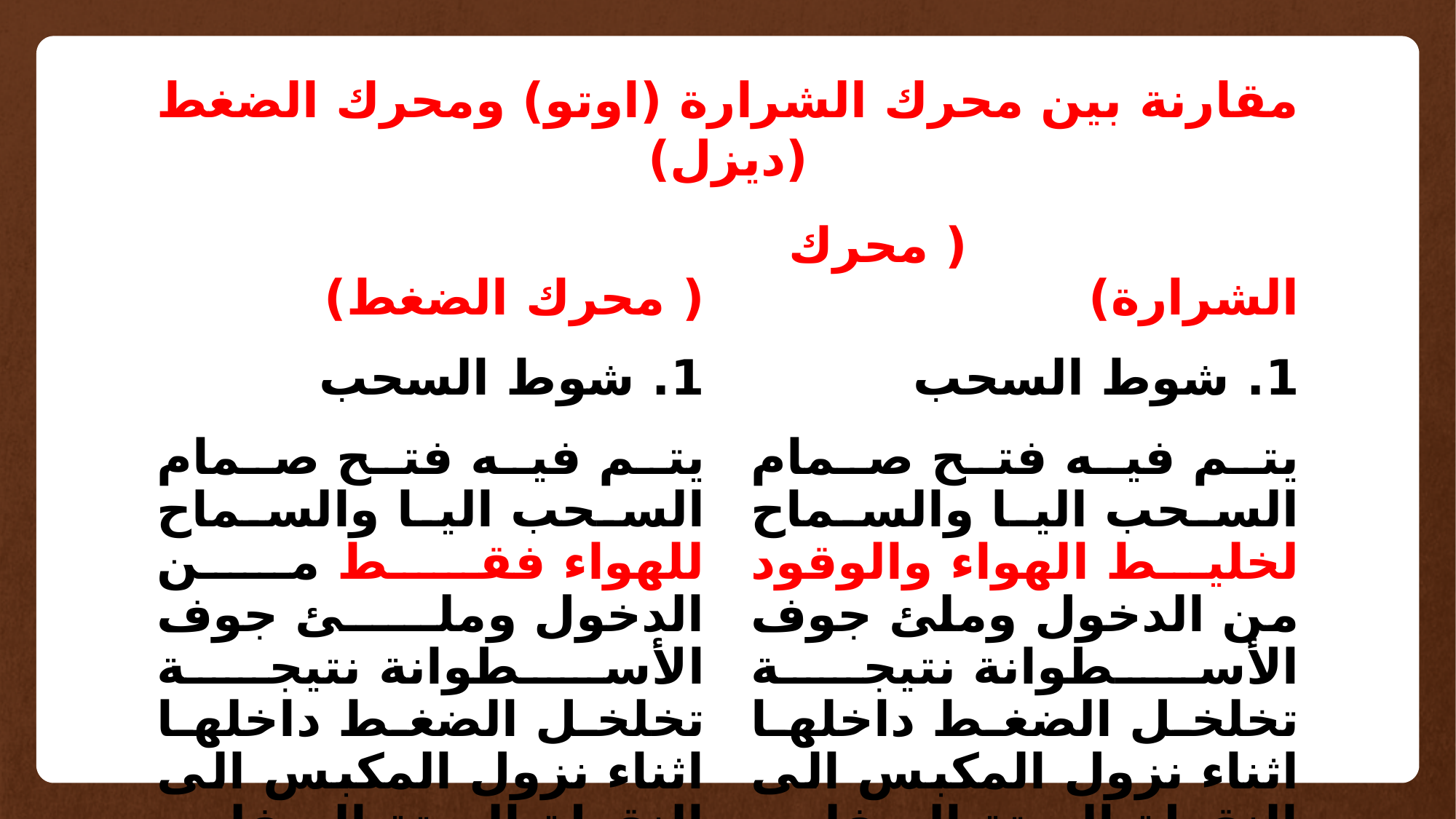

# مقارنة بين محرك الشرارة (اوتو) ومحرك الضغط (ديزل)
                             ( محرك الضغط)
1. شوط السحب
يتم فيه فتح صمام السحب اليا والسماح للهواء فقط من الدخول وملئ جوف الأسطوانة نتيجة تخلخل الضغط داخلها اثناء نزول المكبس الى النقطة الميتة السفلى.

                          ( محرك الشرارة)
1. شوط السحب
يتم فيه فتح صمام السحب اليا والسماح لخليط الهواء والوقود من الدخول وملئ جوف الأسطوانة نتيجة تخلخل الضغط داخلها اثناء نزول المكبس الى النقطة الميتة السفلى.